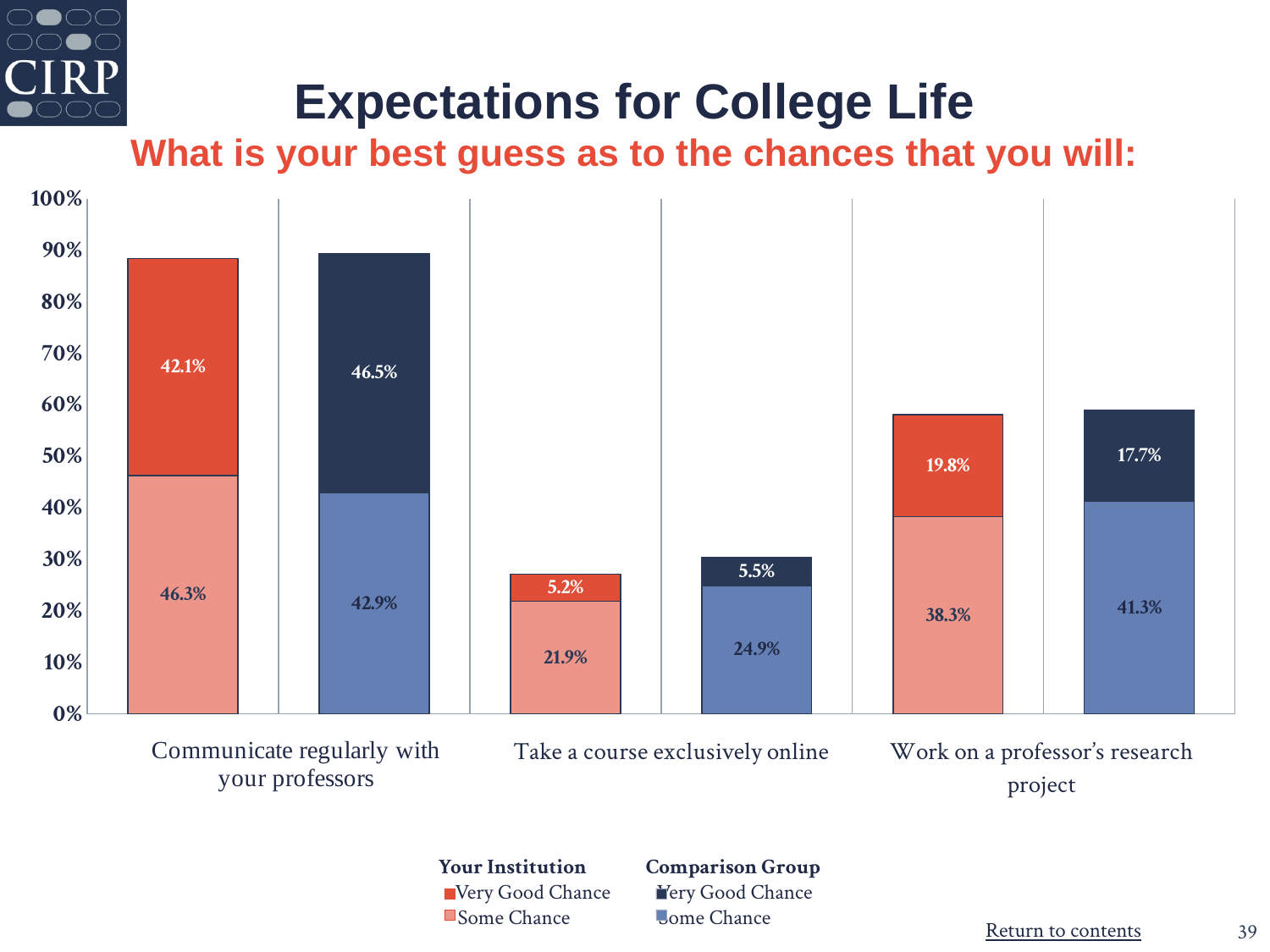

# Expectations for College Life What is your best guess as to the chances that you will:

### Chart

| Category | Some Chance | Very Good Chance |
|---|---|---|
| Your Institution | 0.463 | 0.421 |
| Comparison Group | 0.429 | 0.465 |
| Your Institution | 0.219 | 0.052 |
| Comparison Group | 0.249 | 0.055 |
| Your Institution | 0.383 | 0.198 |
| Comparison Group | 0.413 | 0.177 |
   Your Institution              Comparison Group
       Very Good Chance          Very Good Chance
       Some Chance                   Some Chance
39